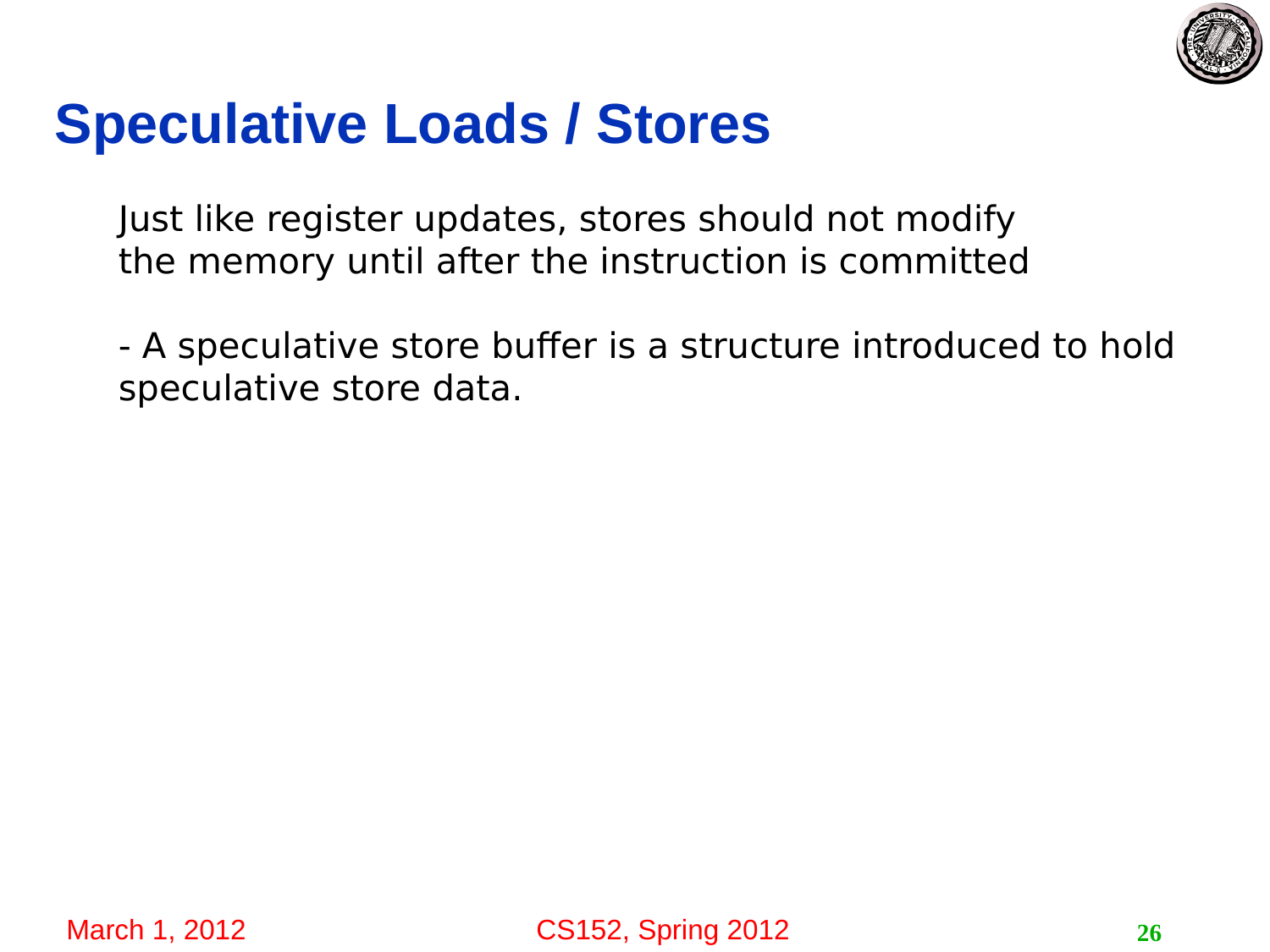

# Speculative Loads / Stores
Just like register updates, stores should not modify
the memory until after the instruction is committed
- A speculative store buffer is a structure introduced to hold speculative store data.
26